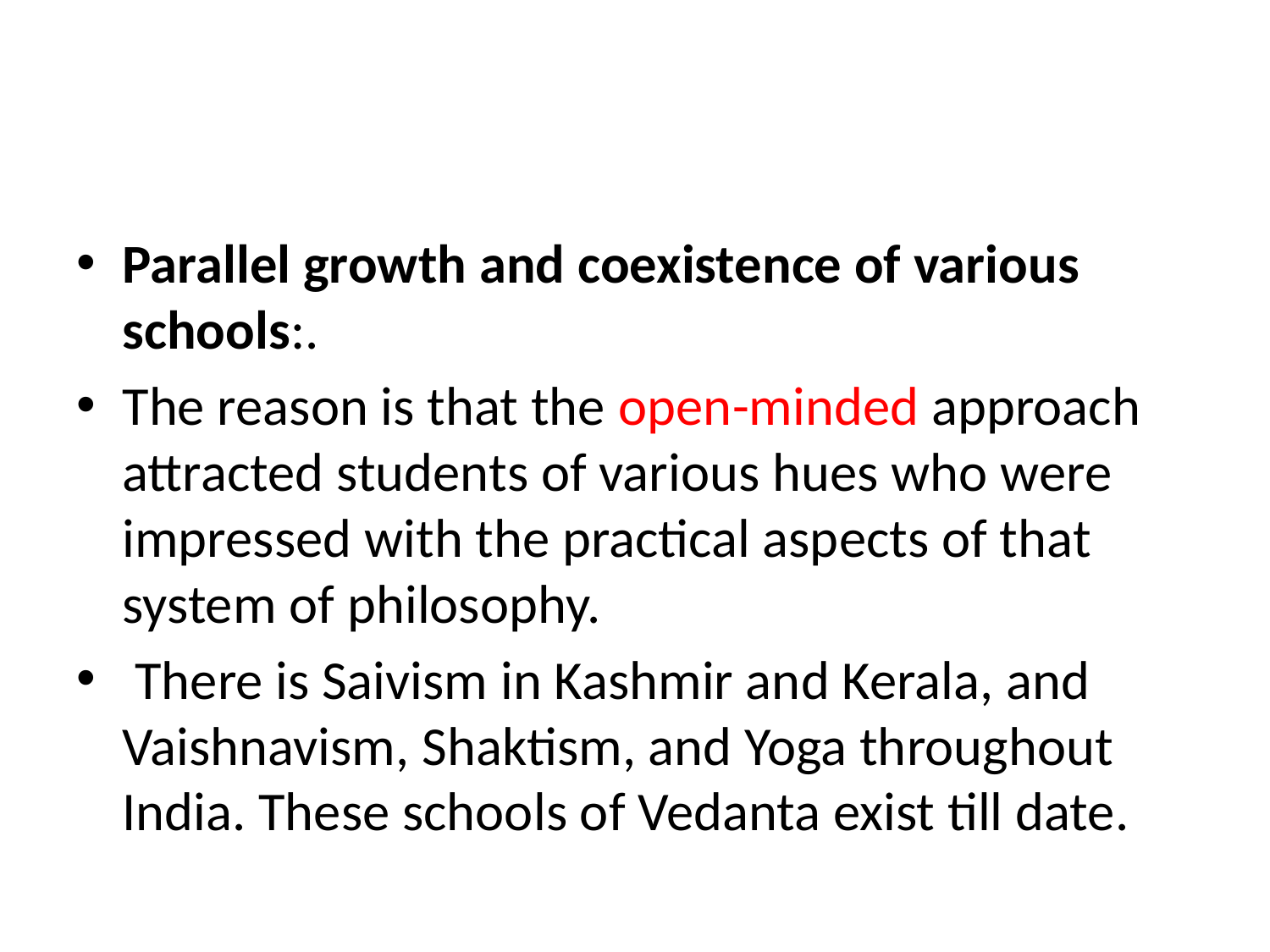

Parallel growth and coexistence of various schools:.
The reason is that the open-minded approach attracted students of various hues who were impressed with the practical aspects of that system of philosophy.
 There is Saivism in Kashmir and Kerala, and Vaishnavism, Shaktism, and Yoga throughout India. These schools of Vedanta exist till date.